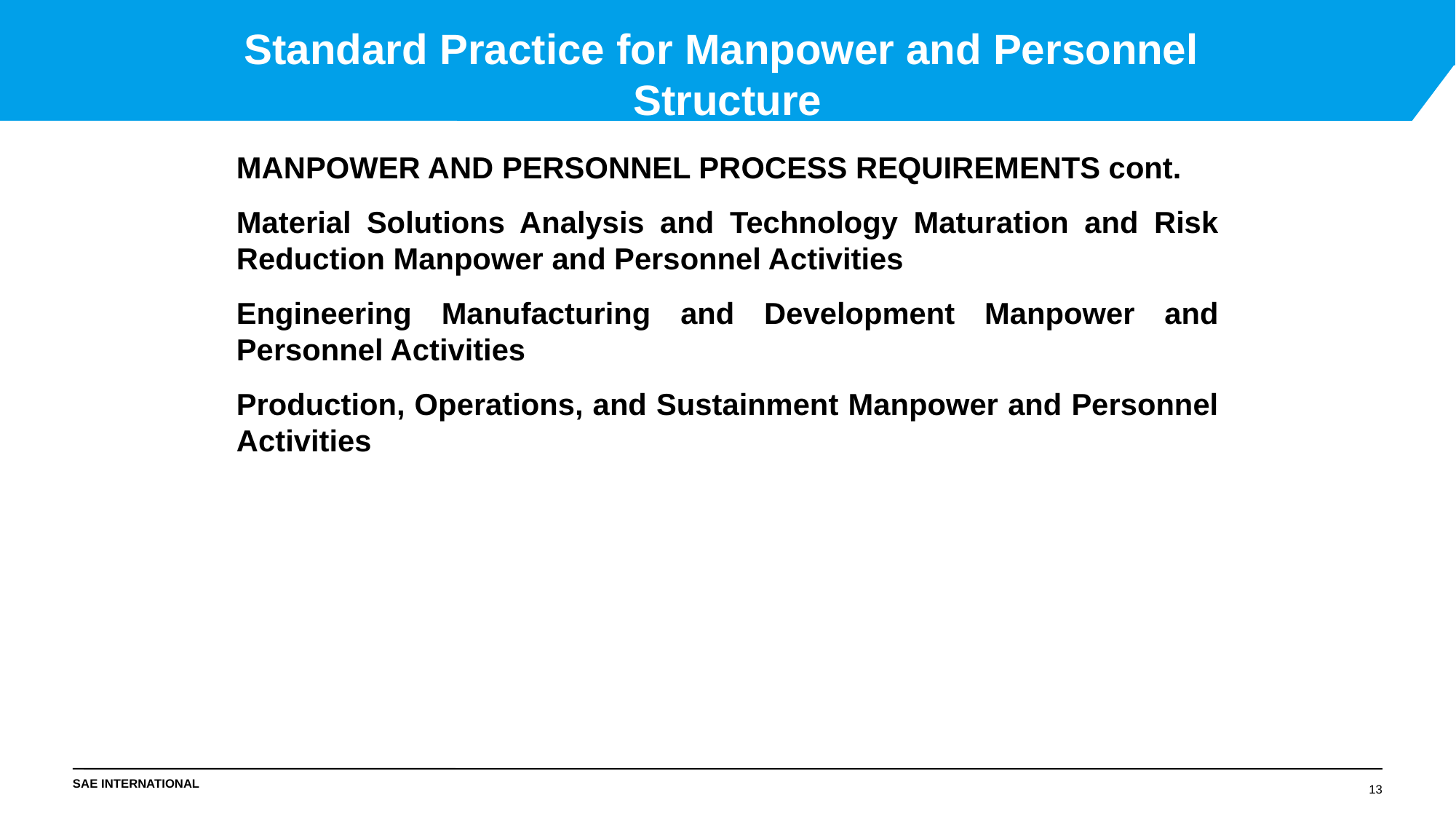

# Standard Practice for Manpower and Personnel Structure
MANPOWER AND PERSONNEL PROCESS REQUIREMENTS cont.
Material Solutions Analysis and Technology Maturation and Risk Reduction Manpower and Personnel Activities
Engineering Manufacturing and Development Manpower and Personnel Activities
Production, Operations, and Sustainment Manpower and Personnel Activities
13